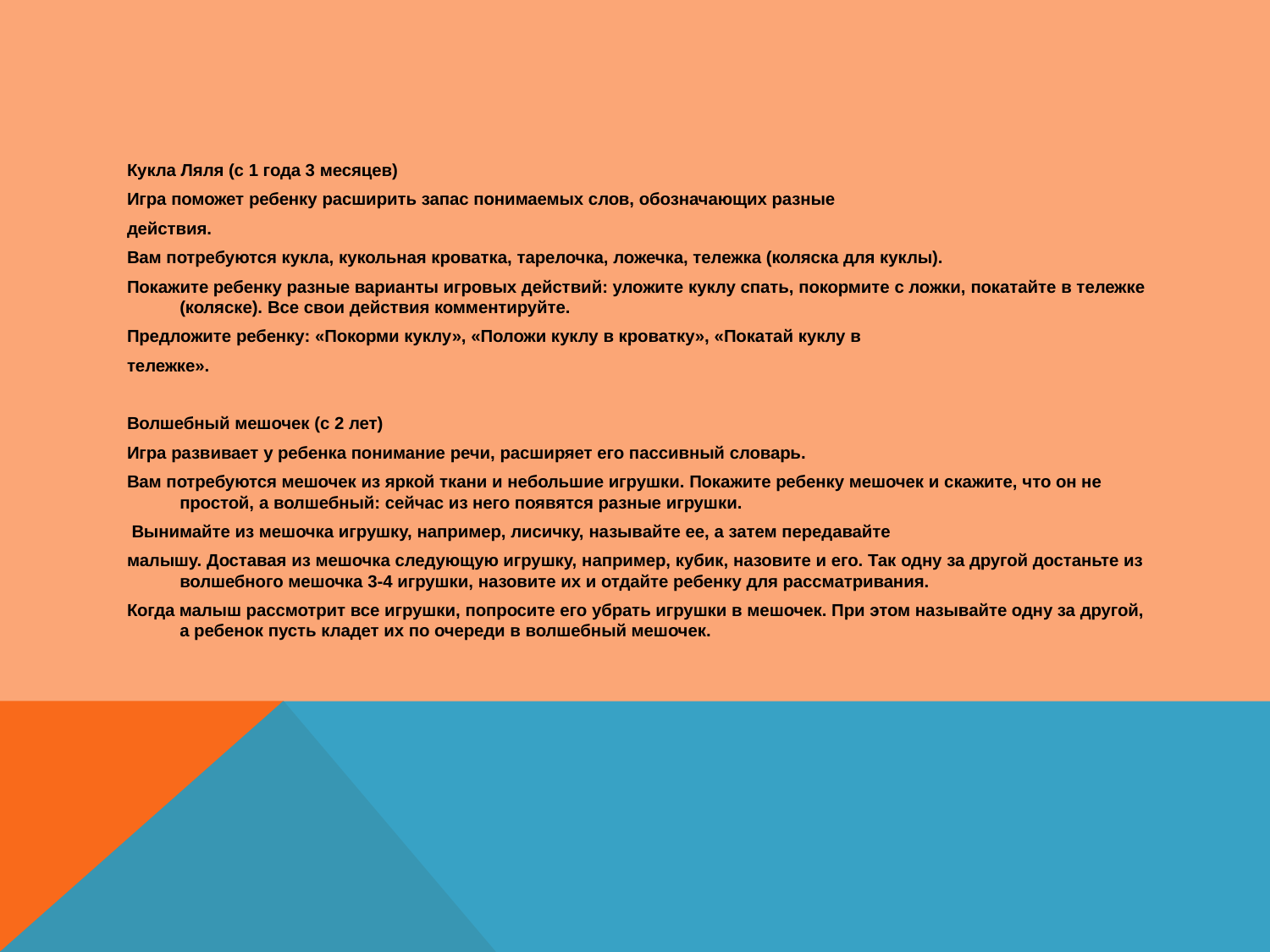

#
Кукла Ляля (с 1 года 3 месяцев)
Игра поможет ребенку расширить запас понимаемых слов, обозначающих разные
действия.
Вам потребуются кукла, кукольная кроватка, тарелочка, ложечка, тележка (коляска для куклы).
Покажите ребенку разные варианты игровых действий: уложите куклу спать, покормите с ложки, покатайте в тележке (коляске). Все свои действия комментируйте.
Предложите ребенку: «Покорми куклу», «Положи куклу в кроватку», «Покатай куклу в
тележке».

Волшебный мешочек (с 2 лет)
Игра развивает у ребенка понимание речи, расширяет его пассивный словарь.
Вам потребуются мешочек из яркой ткани и небольшие игрушки. Покажите ребенку мешочек и скажите, что он не простой, а волшебный: сейчас из него появятся разные игрушки.
 Вынимайте из мешочка игрушку, например, лисичку, называйте ее, а затем передавайте
малышу. Доставая из мешочка следующую игрушку, например, кубик, назовите и его. Так одну за другой достаньте из волшебного мешочка 3-4 игрушки, назовите их и отдайте ребенку для рассматривания.
Когда малыш рассмотрит все игрушки, попросите его убрать игрушки в мешочек. При этом называйте одну за другой, а ребенок пусть кладет их по очереди в волшебный мешочек.